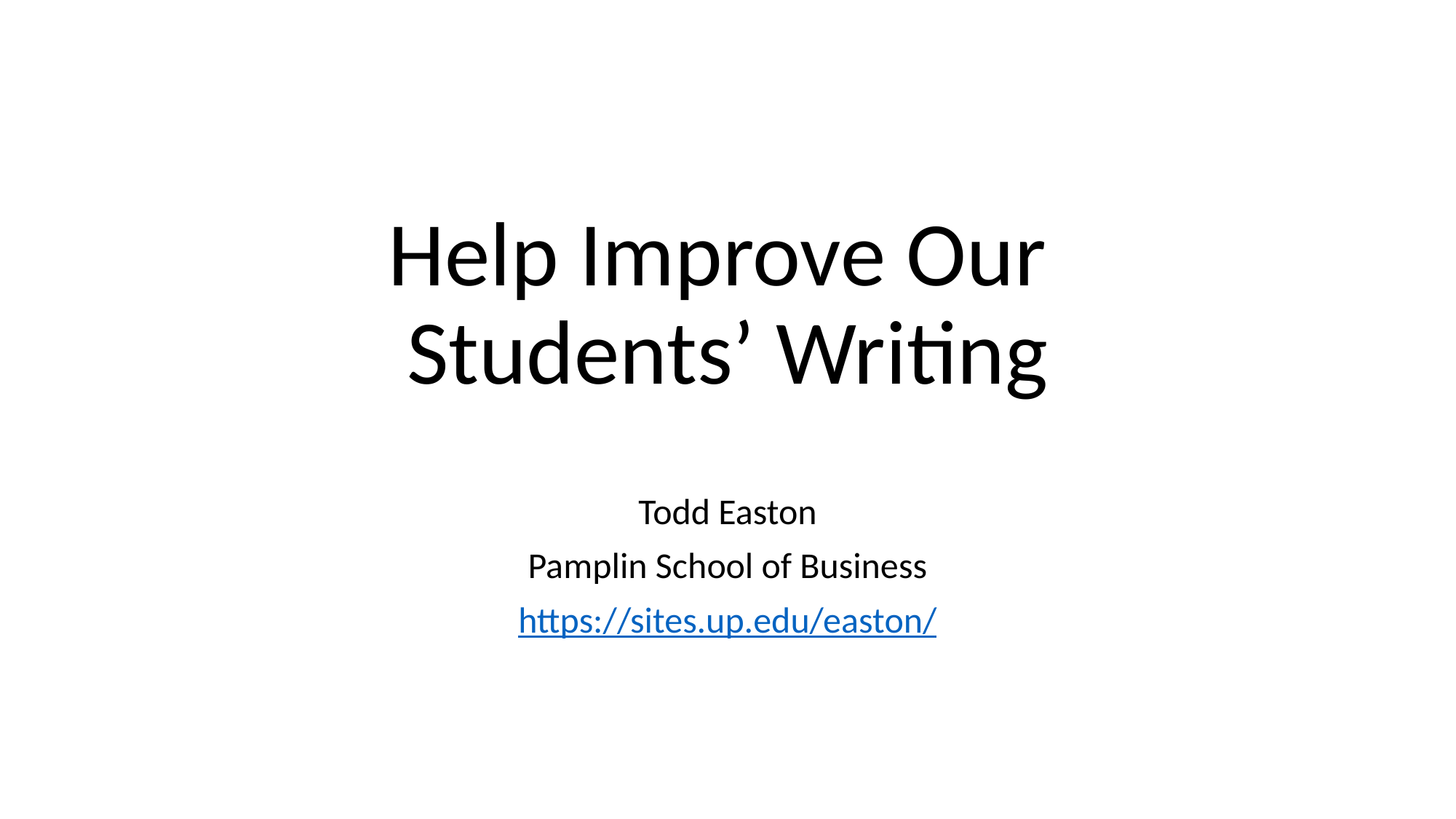

# Help Improve Our Students’ Writing
Todd Easton
Pamplin School of Business
https://sites.up.edu/easton/